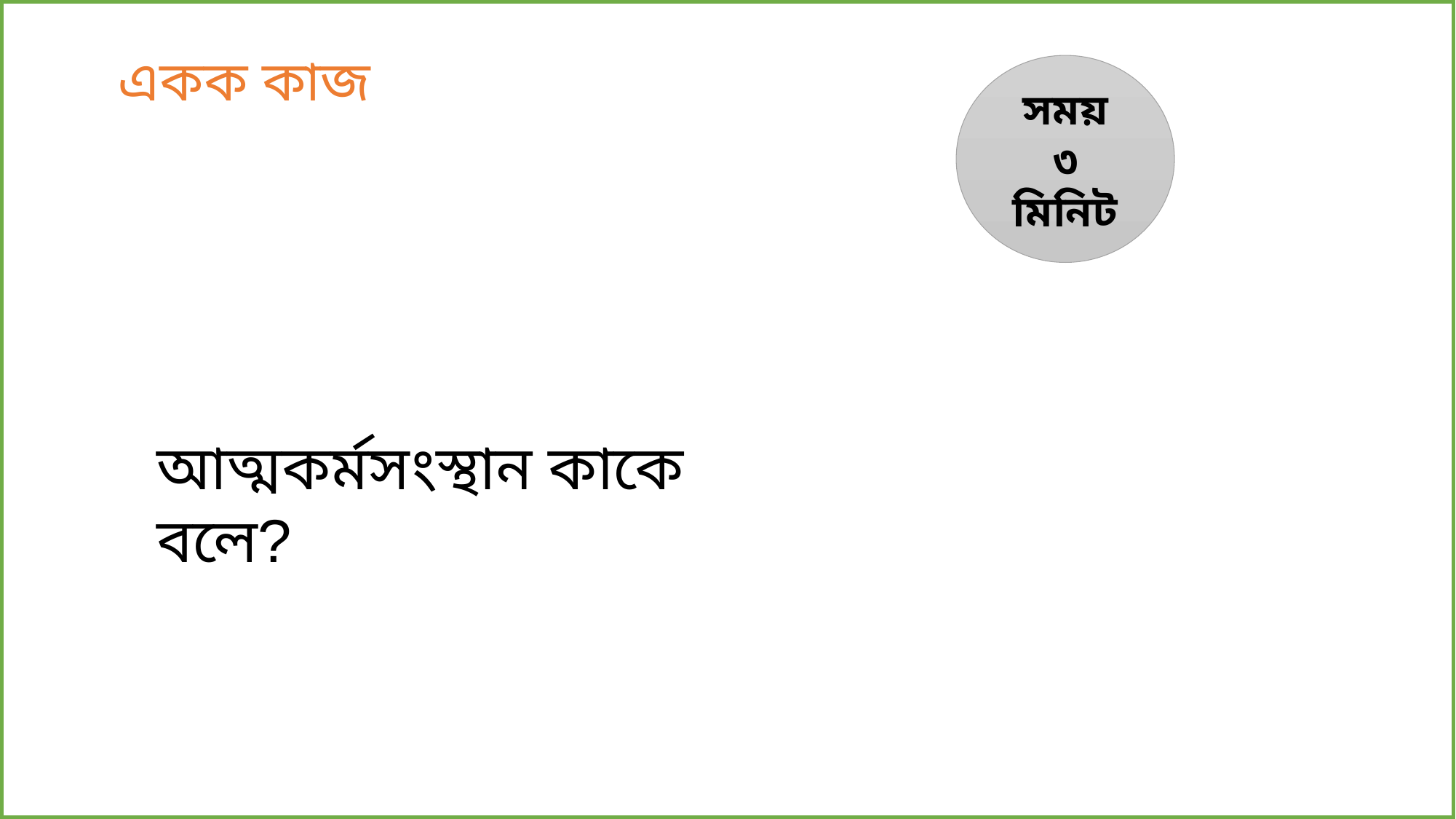

একক কাজ
সময়
৩ মিনিট
আত্মকর্মসংস্থান কাকে বলে?